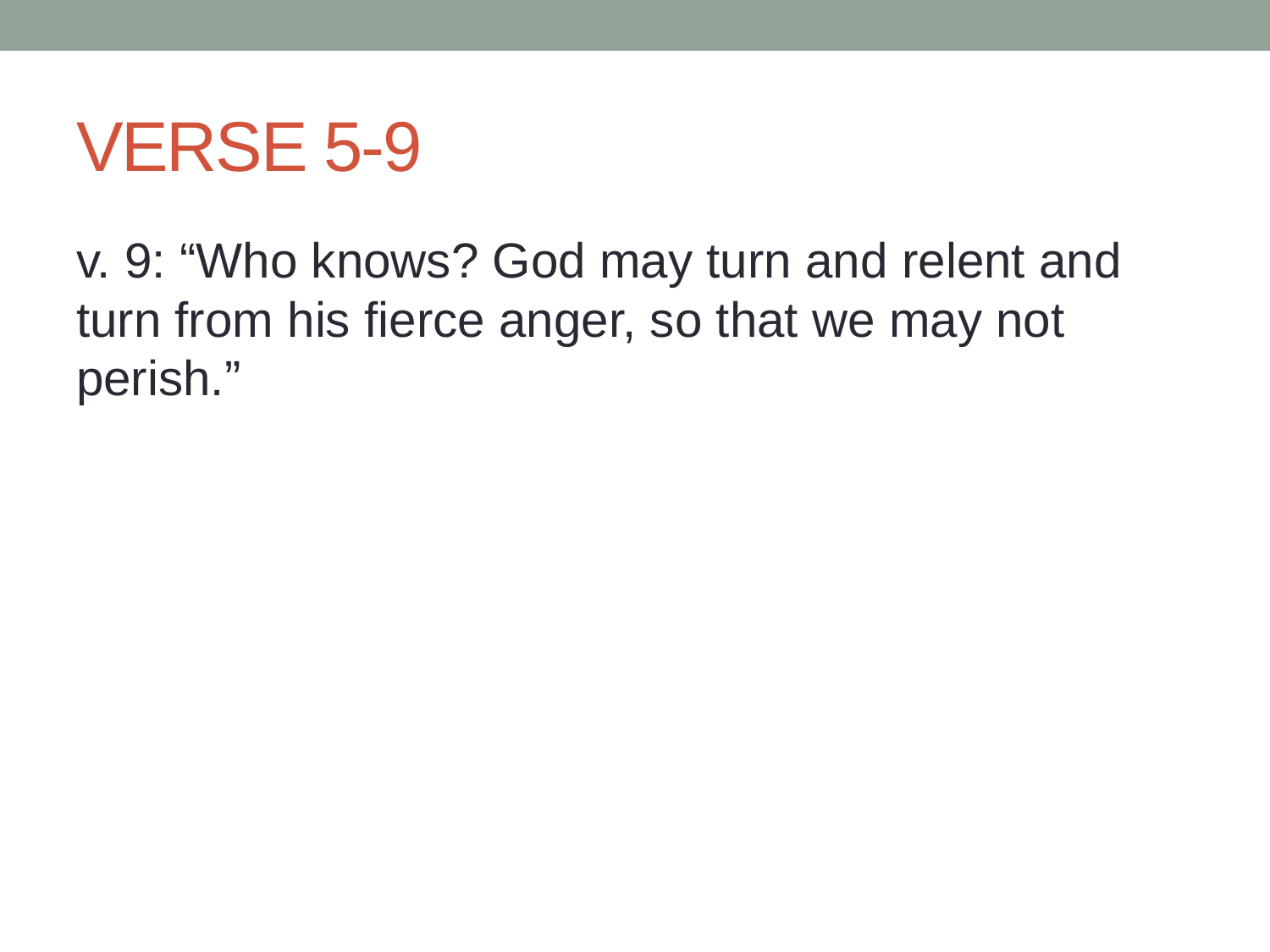

# VERSE 5-9
v. 9: “Who knows? God may turn and relent and turn from his fierce anger, so that we may not perish.”